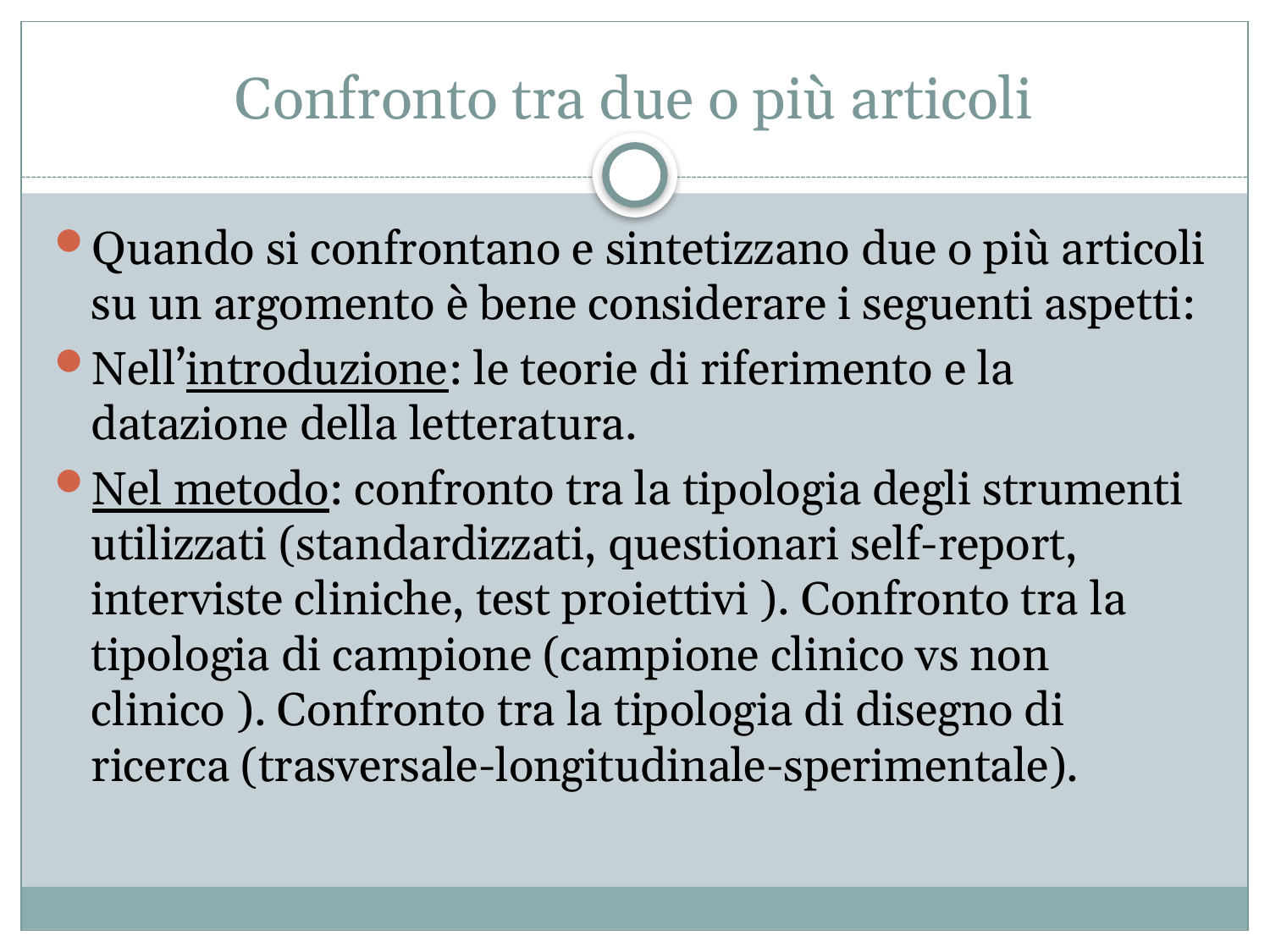

# Confronto tra due o più articoli
Quando si confrontano e sintetizzano due o più articoli su un argomento è bene considerare i seguenti aspetti:
Nell’introduzione: le teorie di riferimento e la datazione della letteratura.
Nel metodo: confronto tra la tipologia degli strumenti utilizzati (standardizzati, questionari self-report, interviste cliniche, test proiettivi ). Confronto tra la tipologia di campione (campione clinico vs non clinico ). Confronto tra la tipologia di disegno di ricerca (trasversale-longitudinale-sperimentale).